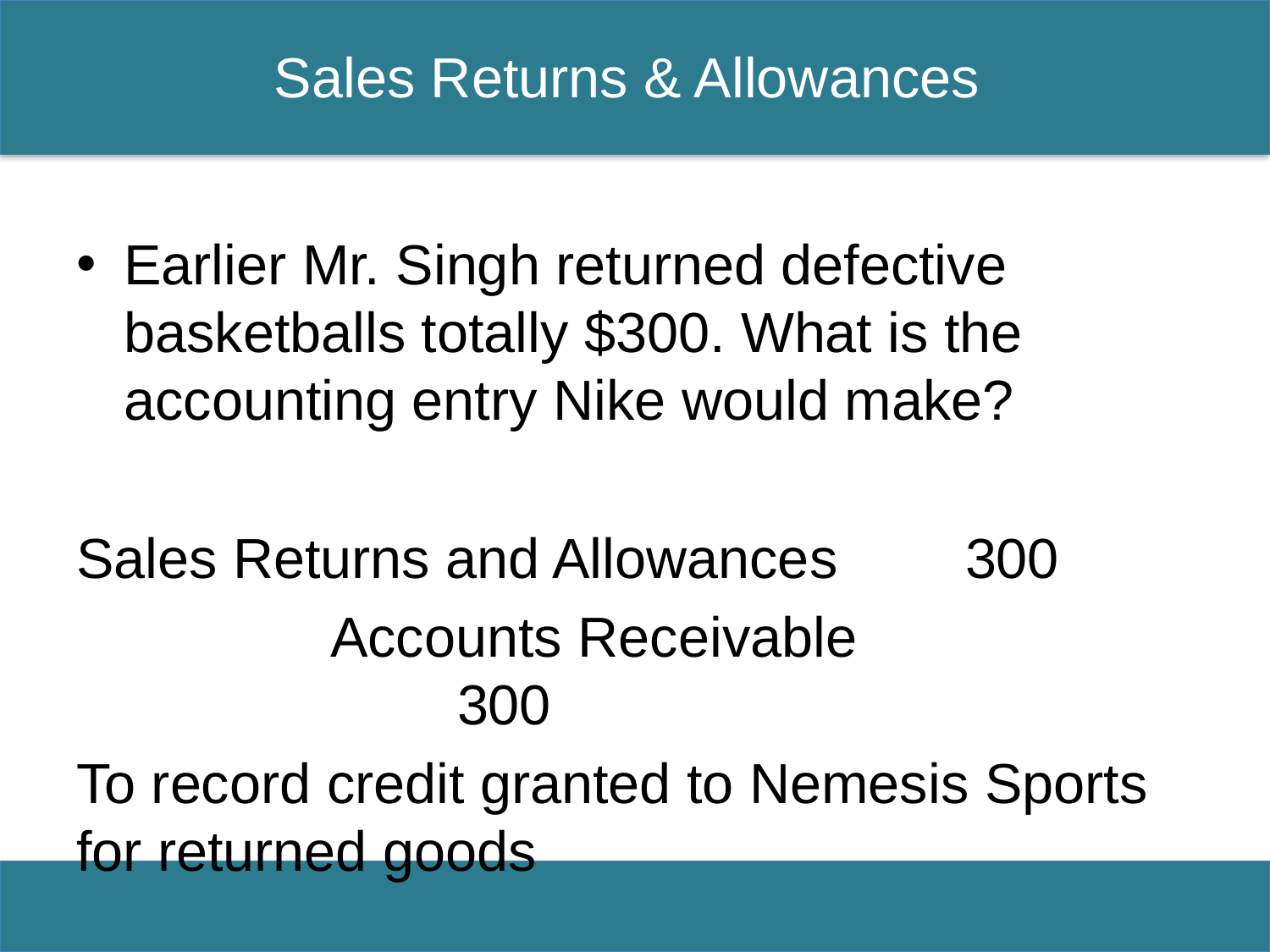

# Sales Returns & Allowances
Earlier Mr. Singh returned defective basketballs totally $300. What is the accounting entry Nike would make?

Sales Returns and Allowances 	300
		Accounts Receivable 					300
To record credit granted to Nemesis Sports for returned goods